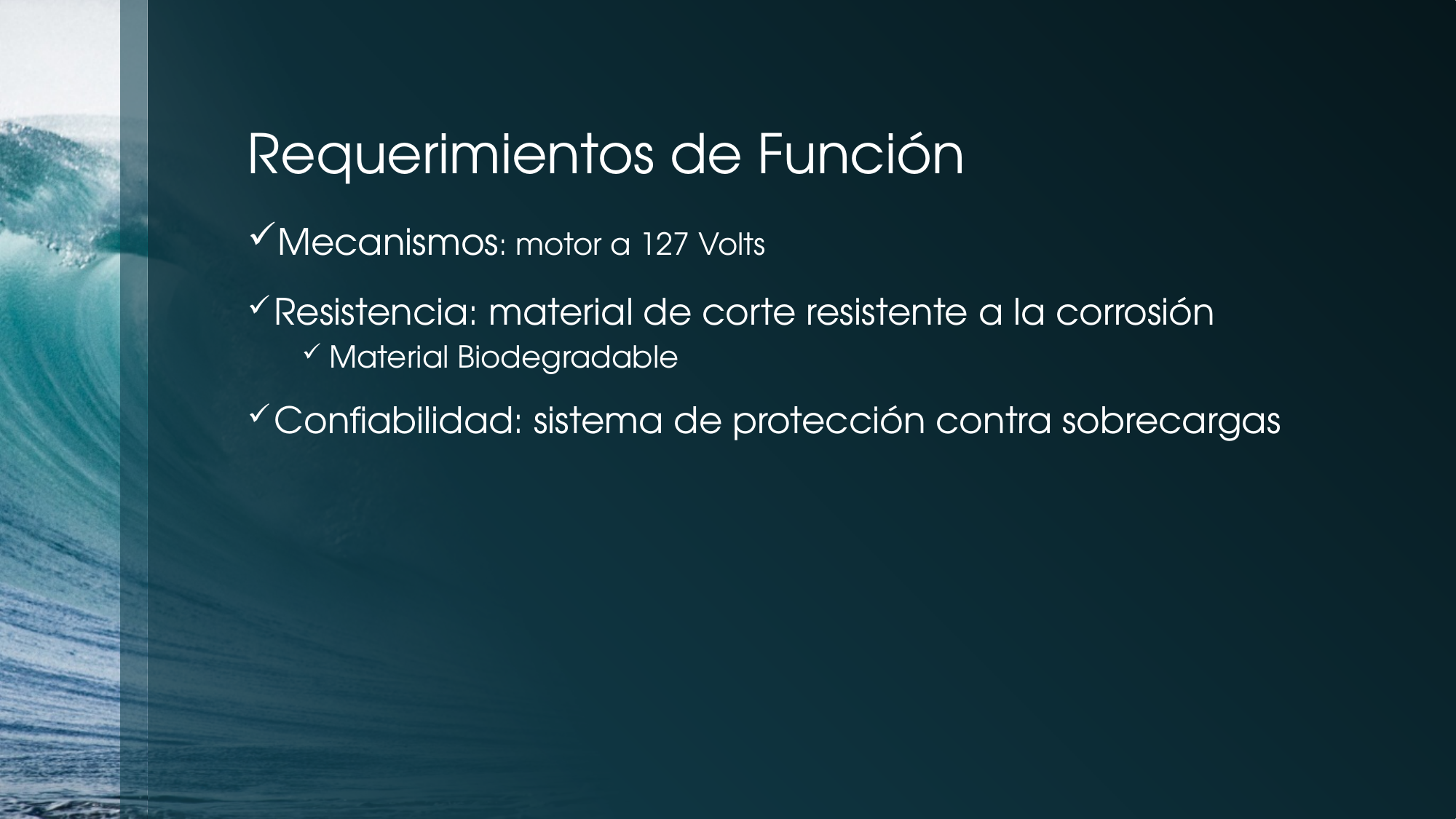

# Requerimientos de Función
Mecanismos: motor a 127 Volts
Resistencia: material de corte resistente a la corrosión
Material Biodegradable
Confiabilidad: sistema de protección contra sobrecargas